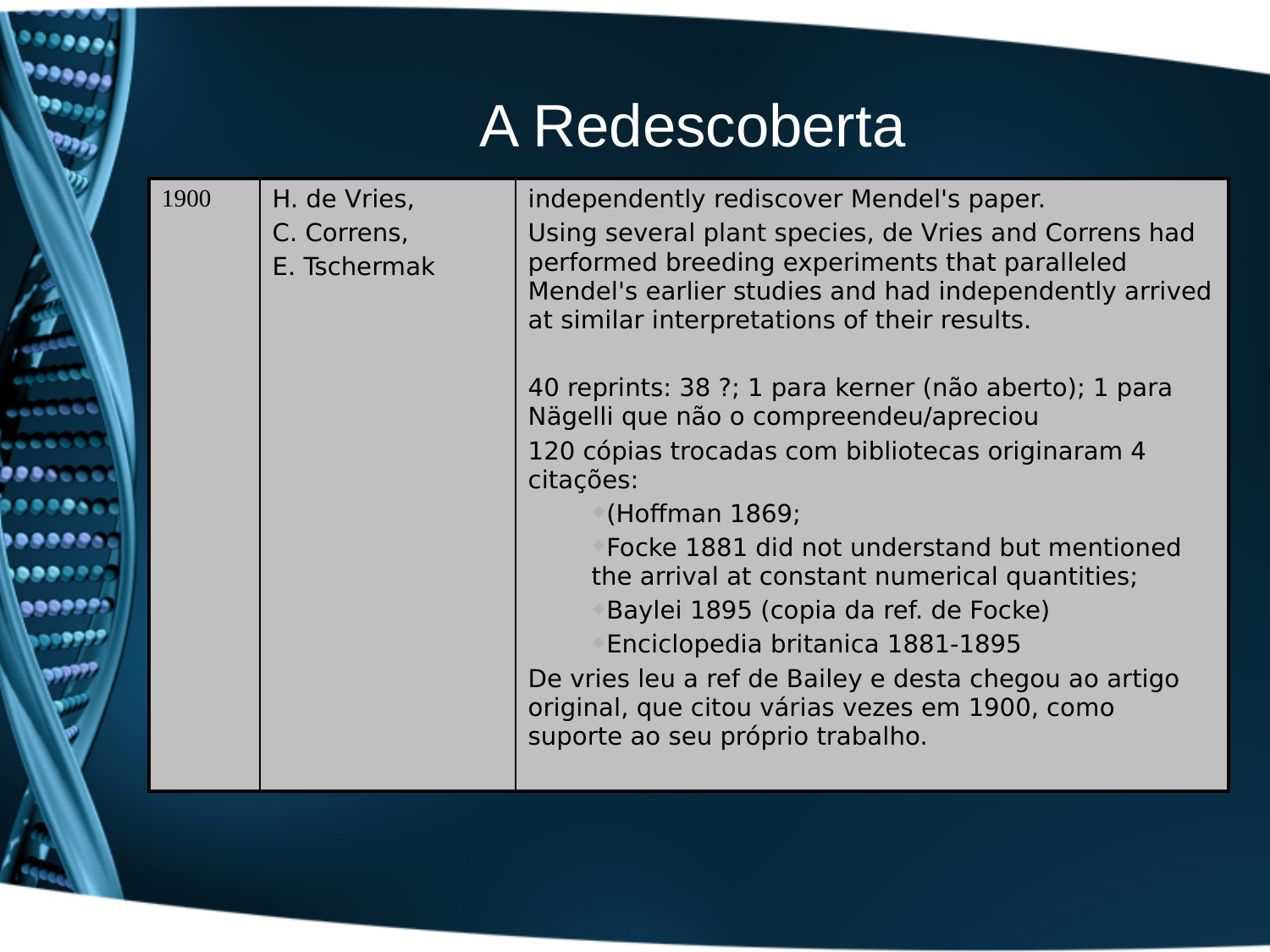

# A Redescoberta
| 1900 | H. de Vries, C. Correns, E. Tschermak | independently rediscover Mendel's paper. Using several plant species, de Vries and Correns had performed breeding experiments that paralleled Mendel's earlier studies and had independently arrived at similar interpretations of their results. 40 reprints: 38 ?; 1 para kerner (não aberto); 1 para Nägelli que não o compreendeu/apreciou 120 cópias trocadas com bibliotecas originaram 4 citações: (Hoffman 1869; Focke 1881 did not understand but mentioned the arrival at constant numerical quantities; Baylei 1895 (copia da ref. de Focke) Enciclopedia britanica 1881-1895 De vries leu a ref de Bailey e desta chegou ao artigo original, que citou várias vezes em 1900, como suporte ao seu próprio trabalho. |
| --- | --- | --- |